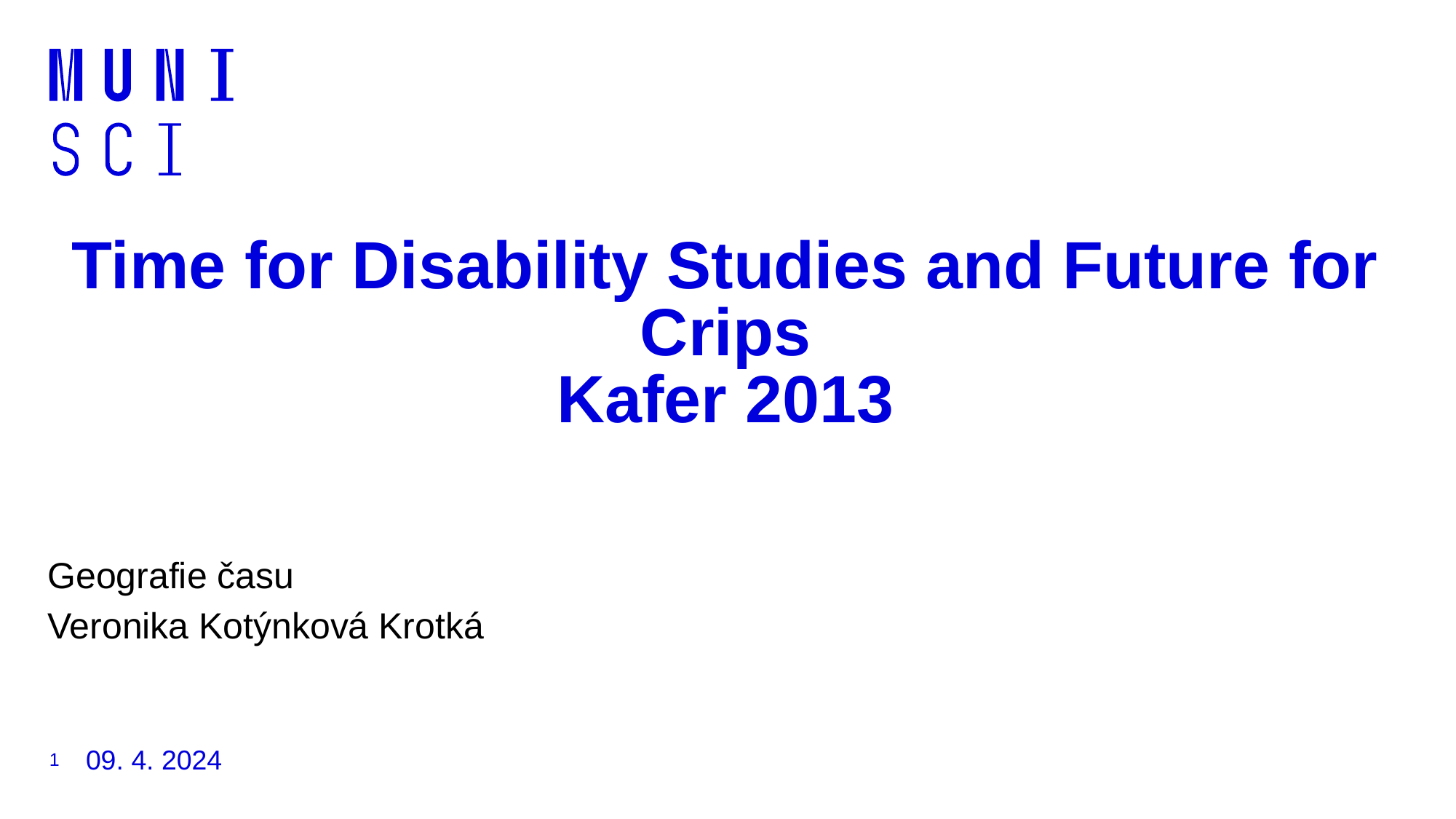

# Time for Disability Studies and Future for Crips Kafer 2013
Geografie času
Veronika Kotýnková Krotká
1
09. 4. 2024